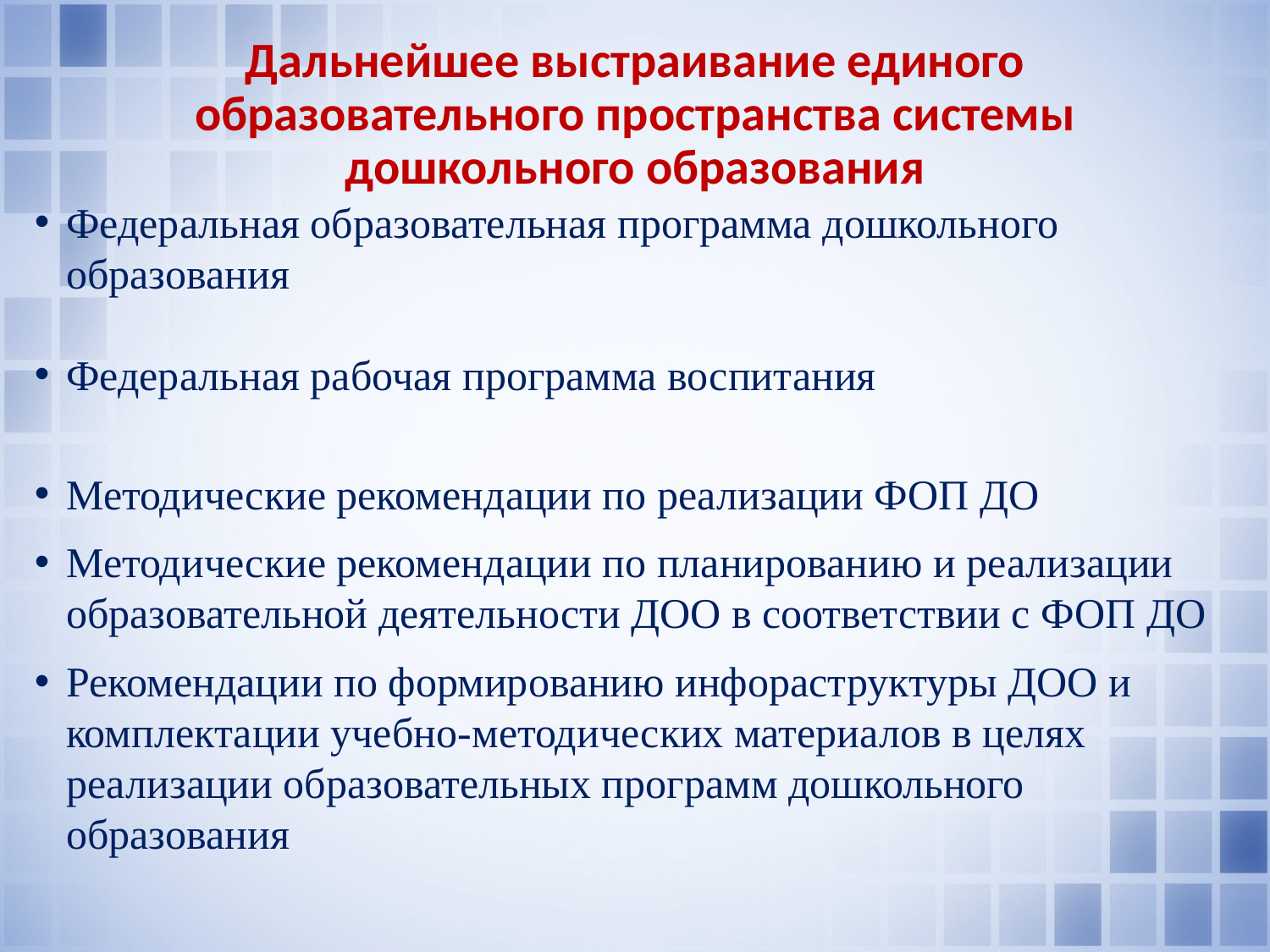

# Дальнейшее выстраивание единого образовательного пространства системы дошкольного образования
Федеральная образовательная программа дошкольного образования
Федеральная рабочая программа воспитания
Методические рекомендации по реализации ФОП ДО
Методические рекомендации по планированию и реализации образовательной деятельности ДОО в соответствии с ФОП ДО
Рекомендации по формированию инфораструктуры ДОО и комплектации учебно-методических материалов в целях реализации образовательных программ дошкольного образования